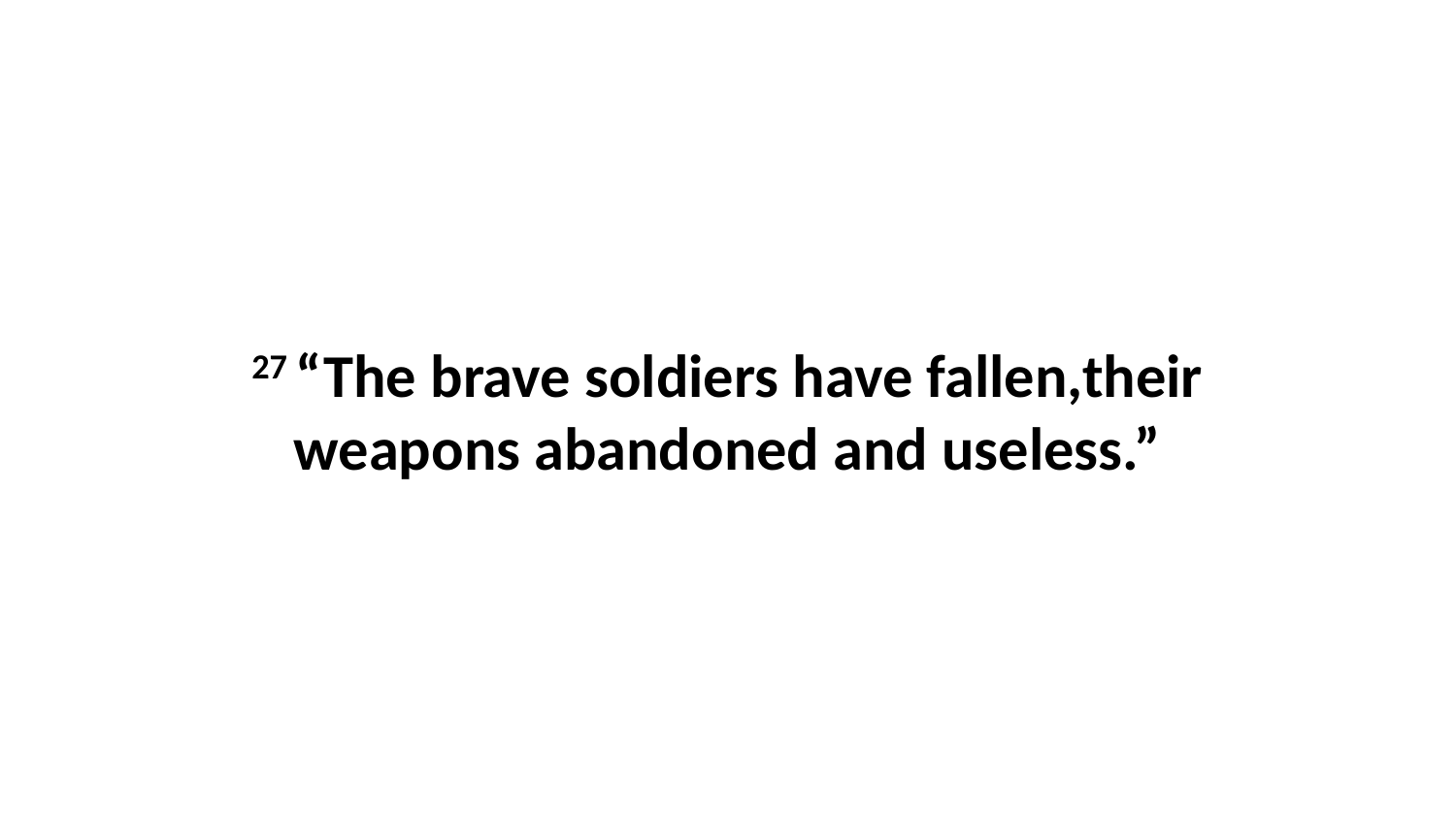

27 “The brave soldiers have fallen,their weapons abandoned and useless.”